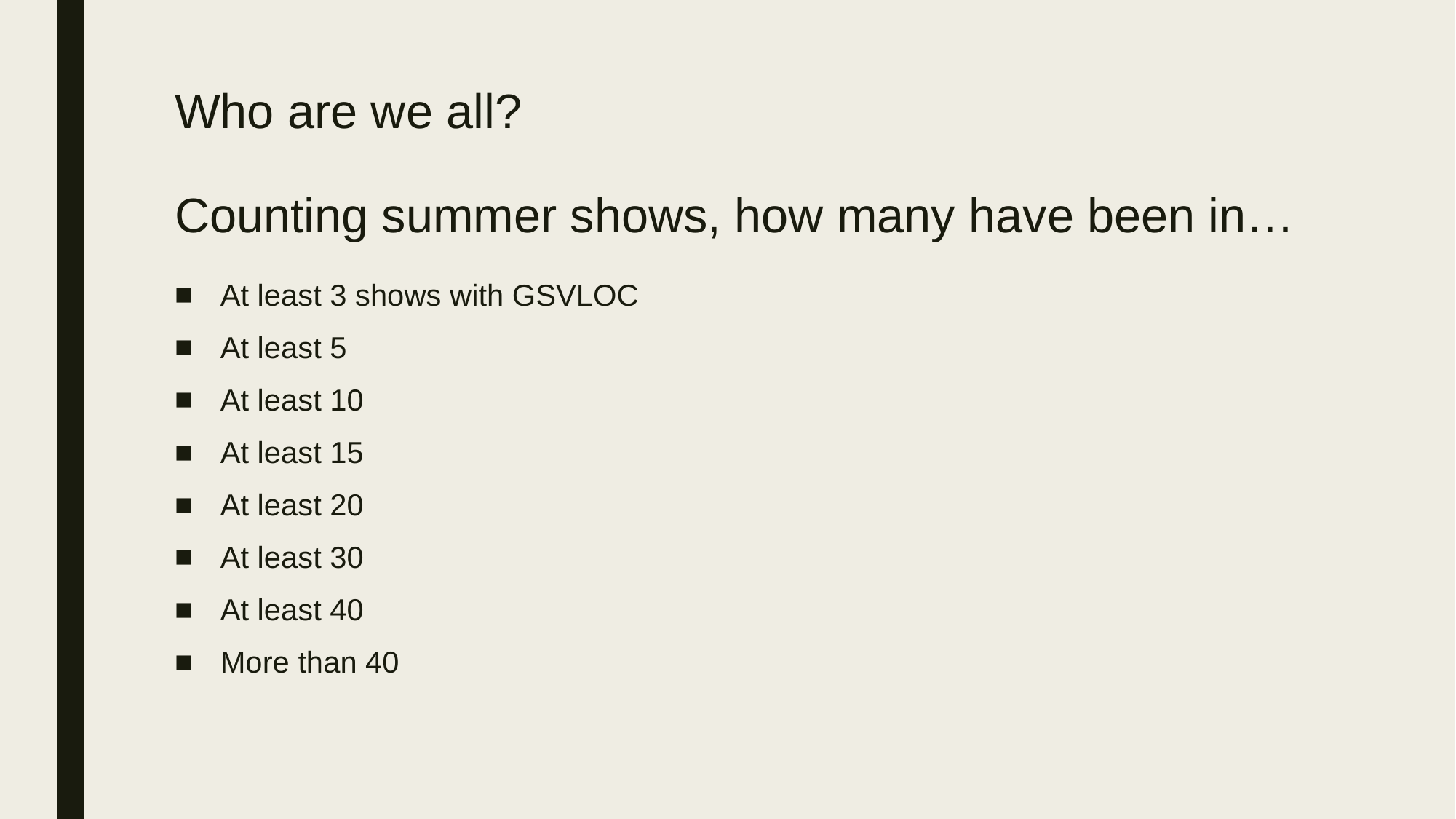

# Who are we all? Counting summer shows, how many have been in…
At least 3 shows with GSVLOC
At least 5
At least 10
At least 15
At least 20
At least 30
At least 40
More than 40